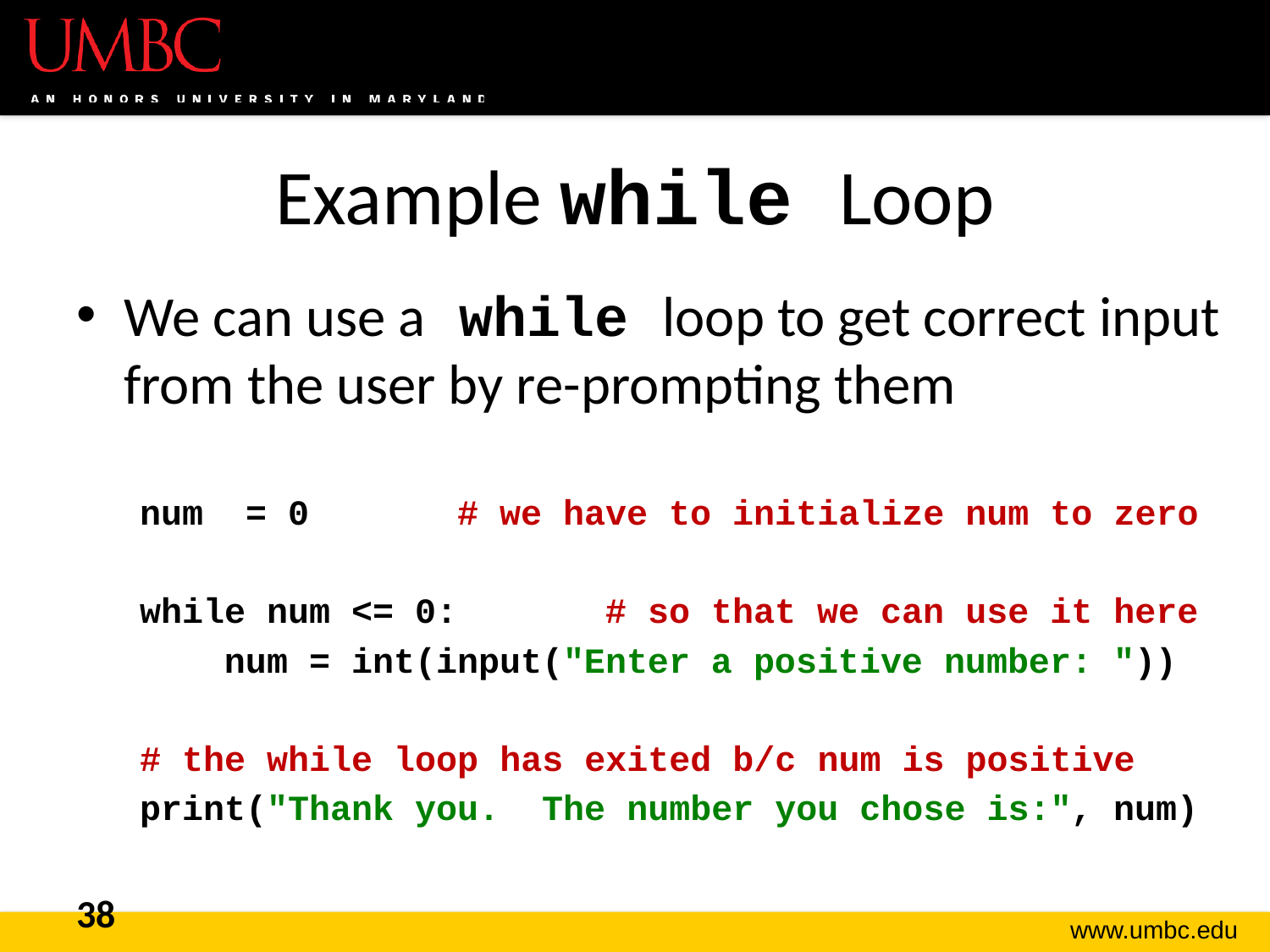

# Example while Loop
We can use a while loop to get correct input from the user by re-prompting them

num  = 0       # we have to initialize num to zero

while num <= 0:       # so that we can use it here
    num = int(input("Enter a positive number: "))

# the while loop has exited b/c num is positive
print("Thank you.  The number you chose is:", num)

38